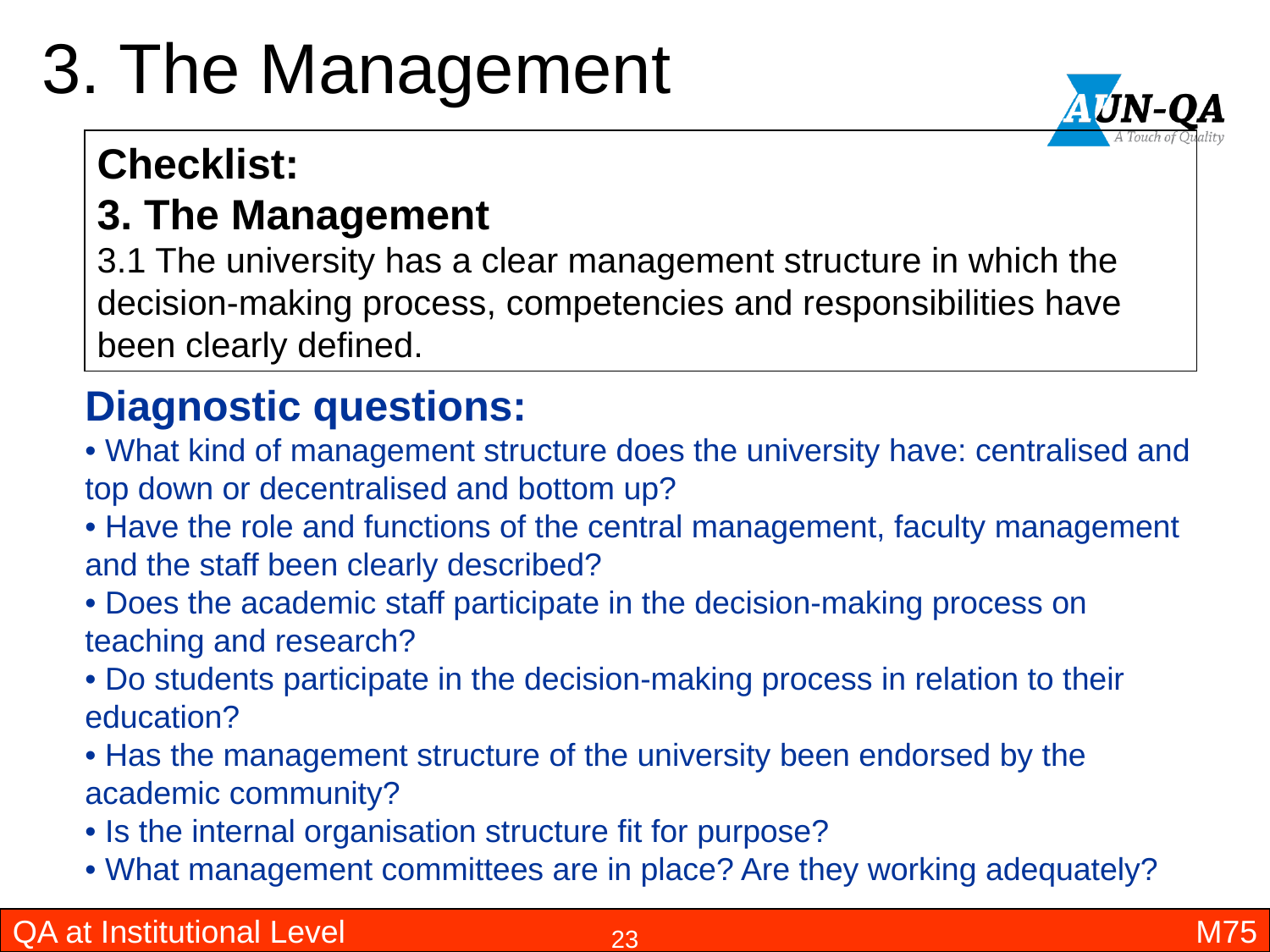

# 3. The Management
Checklist:
3. The Management
3.1 The university has a clear management structure in which the decision-making process, competencies and responsibilities have been clearly defined.
Diagnostic questions:
• What kind of management structure does the university have: centralised and top down or decentralised and bottom up?
• Have the role and functions of the central management, faculty management and the staff been clearly described?
• Does the academic staff participate in the decision-making process on teaching and research?
• Do students participate in the decision-making process in relation to their
education?
• Has the management structure of the university been endorsed by the academic community?
• Is the internal organisation structure fit for purpose?
• What management committees are in place? Are they working adequately?
QA at Institutional Level
M75
23